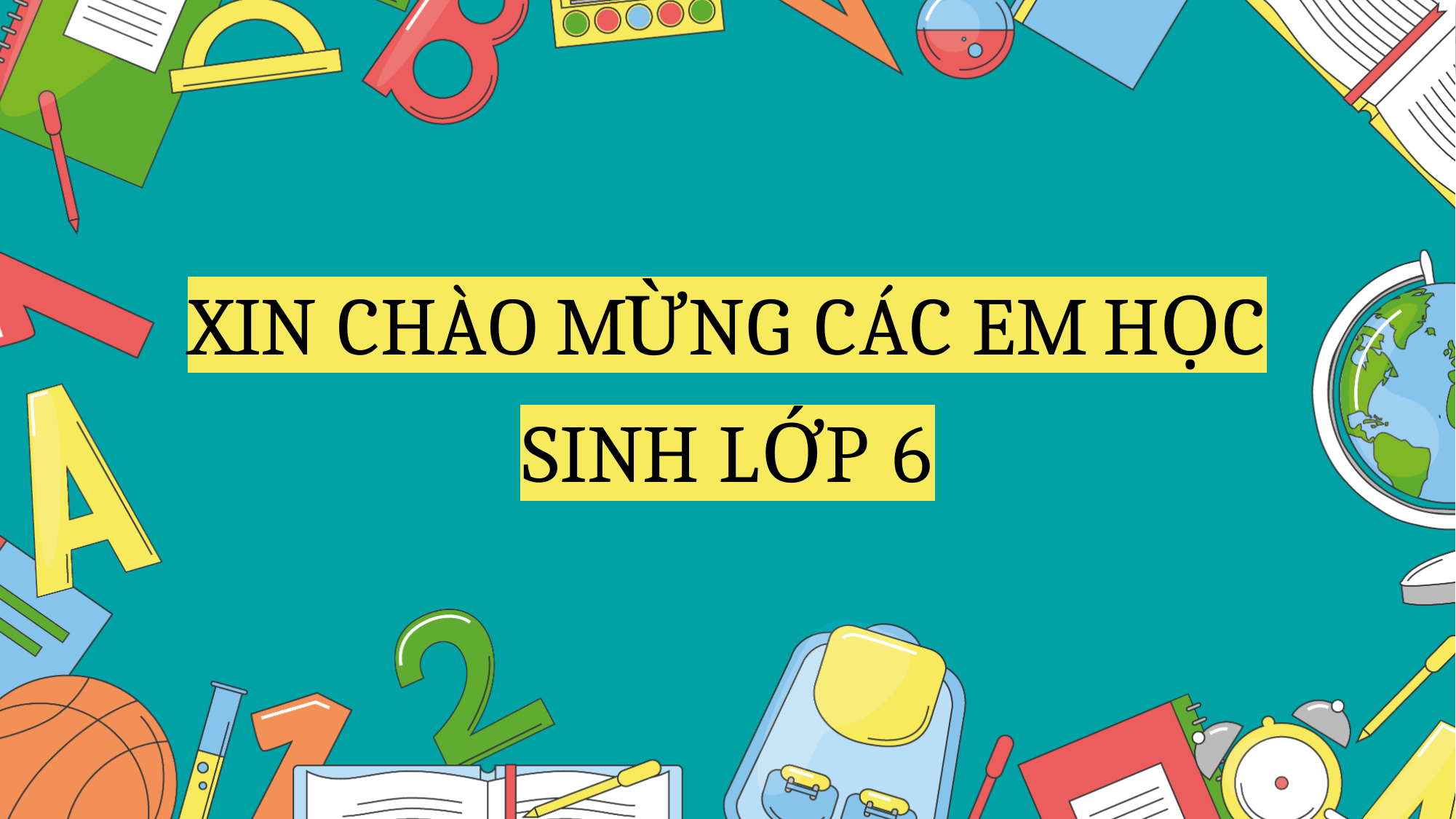

XIN CHÀO MỪNG CÁC EM HỌC SINH LỚP 6